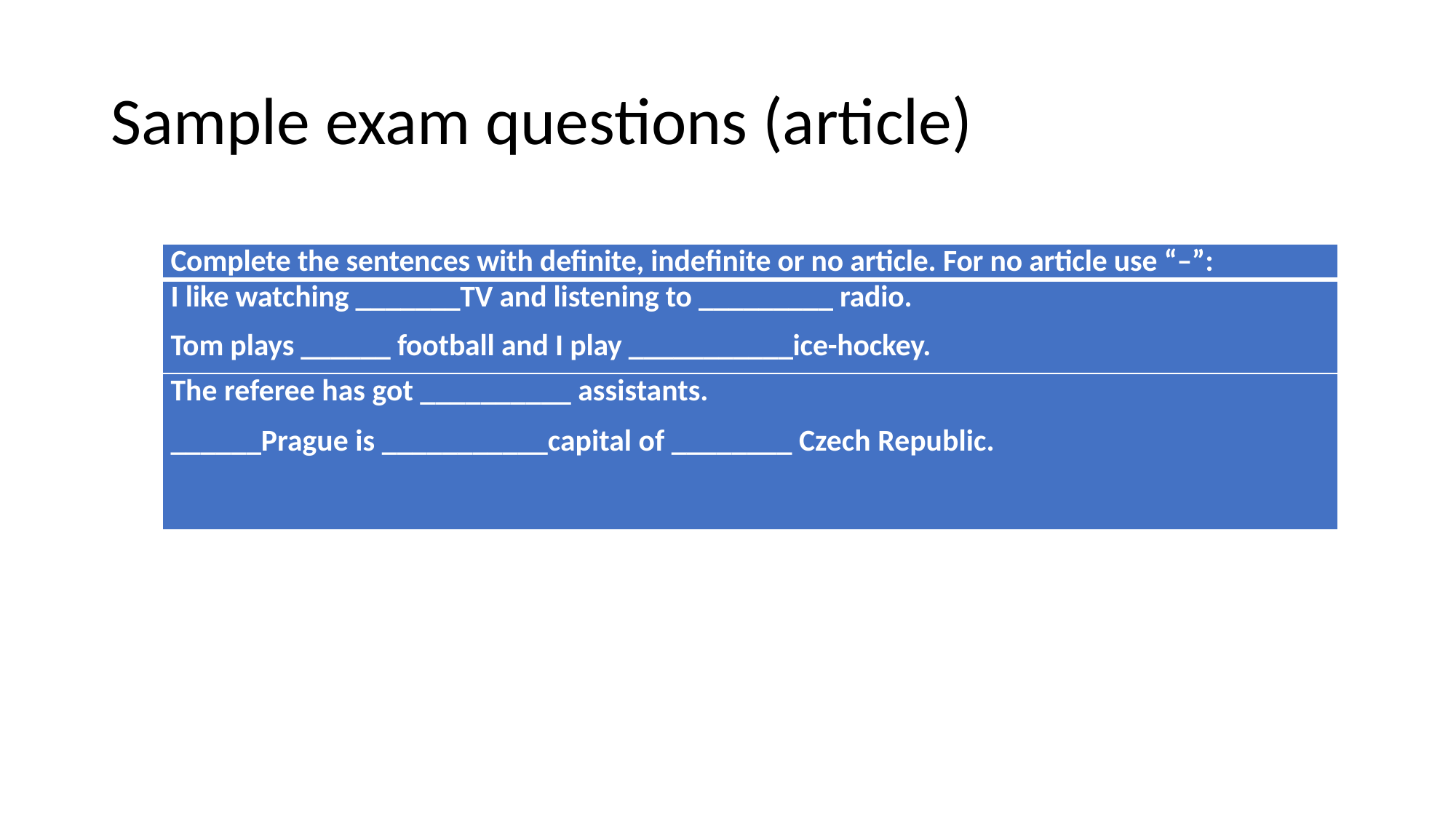

# Sample exam questions (article)
| Complete the sentences with definite, indefinite or no article. For no article use “–”: |
| --- |
| I like watching \_\_\_\_\_\_\_TV and listening to \_\_\_\_\_\_\_\_\_ radio. Tom plays \_\_\_\_\_\_ football and I play \_\_\_\_\_\_\_\_\_\_\_ice-hockey. |
| The referee has got \_\_\_\_\_\_\_\_\_\_ assistants. \_\_\_\_\_\_Prague is \_\_\_\_\_\_\_\_\_\_\_capital of \_\_\_\_\_\_\_\_ Czech Republic. |